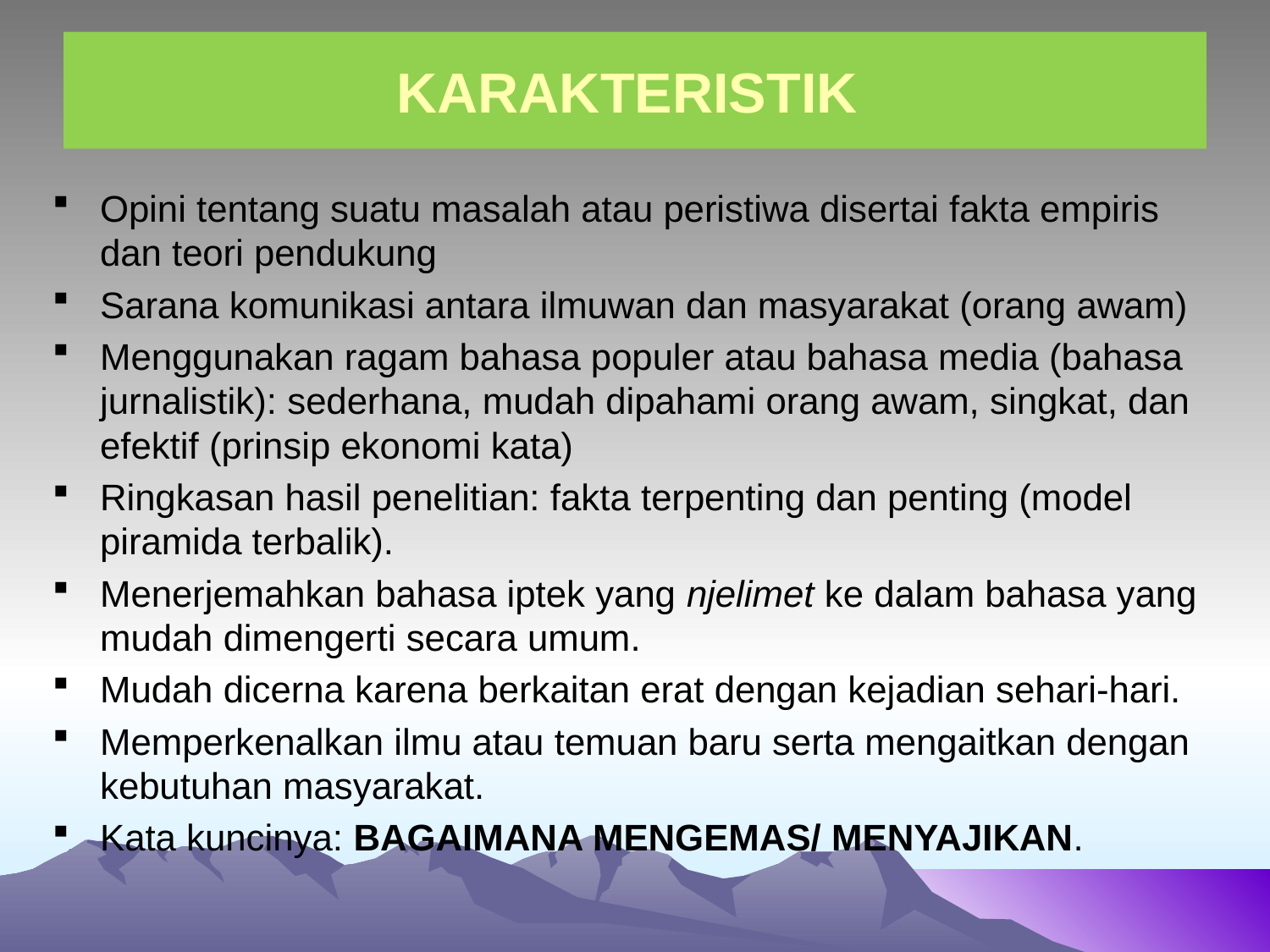

# KARAKTERISTIK
Opini tentang suatu masalah atau peristiwa disertai fakta empiris dan teori pendukung
Sarana komunikasi antara ilmuwan dan masyarakat (orang awam)
Menggunakan ragam bahasa populer atau bahasa media (bahasa jurnalistik): sederhana, mudah dipahami orang awam, singkat, dan efektif (prinsip ekonomi kata)
Ringkasan hasil penelitian: fakta terpenting dan penting (model piramida terbalik).
Menerjemahkan bahasa iptek yang njelimet ke dalam bahasa yang mudah dimengerti secara umum.
Mudah dicerna karena berkaitan erat dengan kejadian sehari-hari.
Memperkenalkan ilmu atau temuan baru serta mengaitkan dengan kebutuhan masyarakat.
Kata kuncinya: BAGAIMANA MENGEMAS/ MENYAJIKAN.